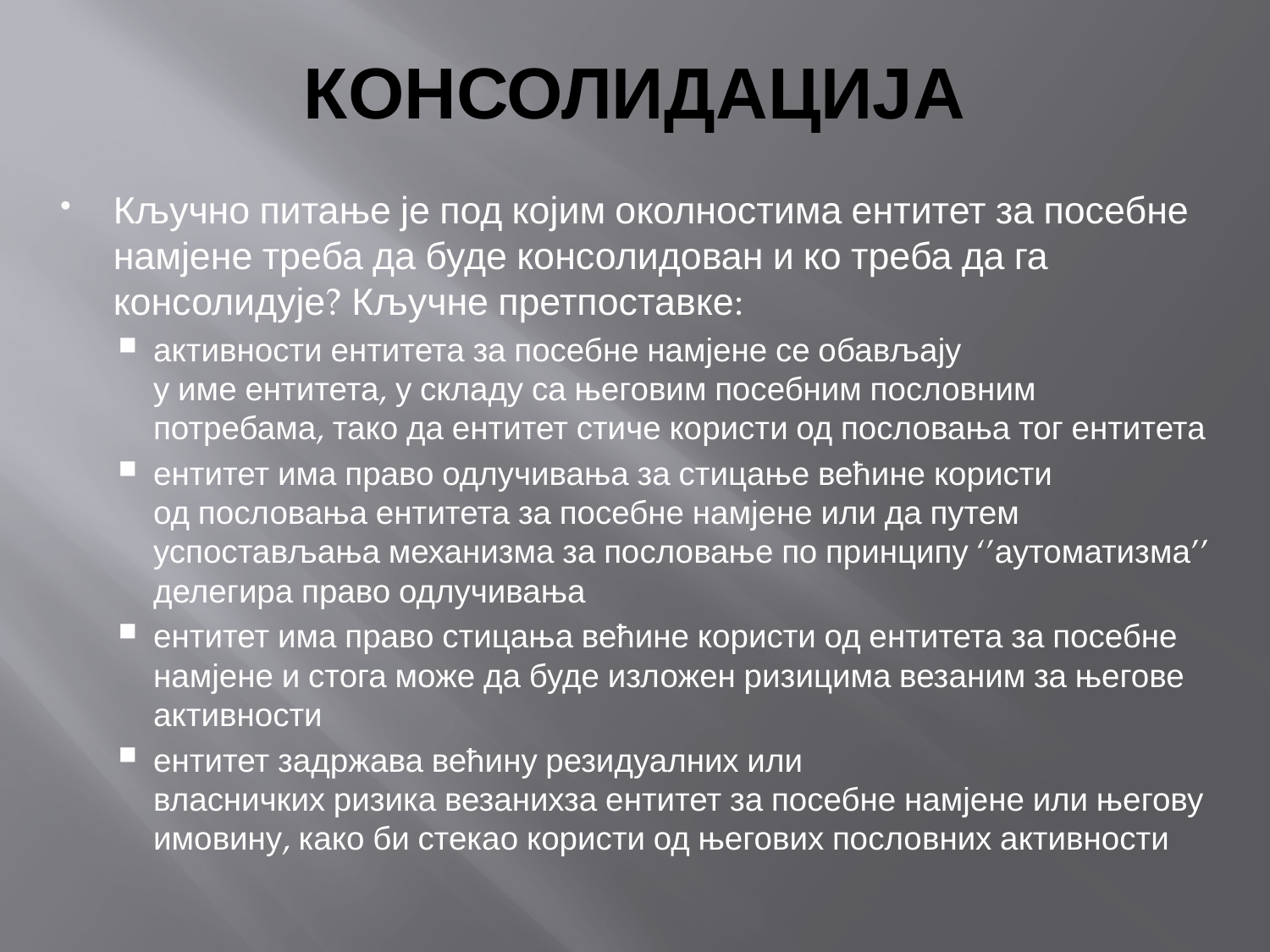

# КОНСОЛИДАЦИЈА
Кључно питање је под којим околностима ентитет за посебне намјене треба да буде консолидован и ко треба да га консолидује? Кључне претпоставке:
активности ентитета за посебне намјене се обављају у име ентитета, у складу са његовим посебним пословним потребама, тако да ентитет стиче користи од пословања тог ентитета
ентитет има право одлучивања за стицање већине користи од пословања ентитета за посебне намјене или да путем успостављања механизма за пословање по принципу ‘’аутоматизма’’ делегира право одлучивања
ентитет има право стицања већине користи од ентитета за посебне намјене и стога може да буде изложен ризицима везаним за његове активности
ентитет задржава већину резидуалних или  власничких ризика везанихза ентитет за посебне намјене или његову имовину, како би стекао користи од његових пословних активности